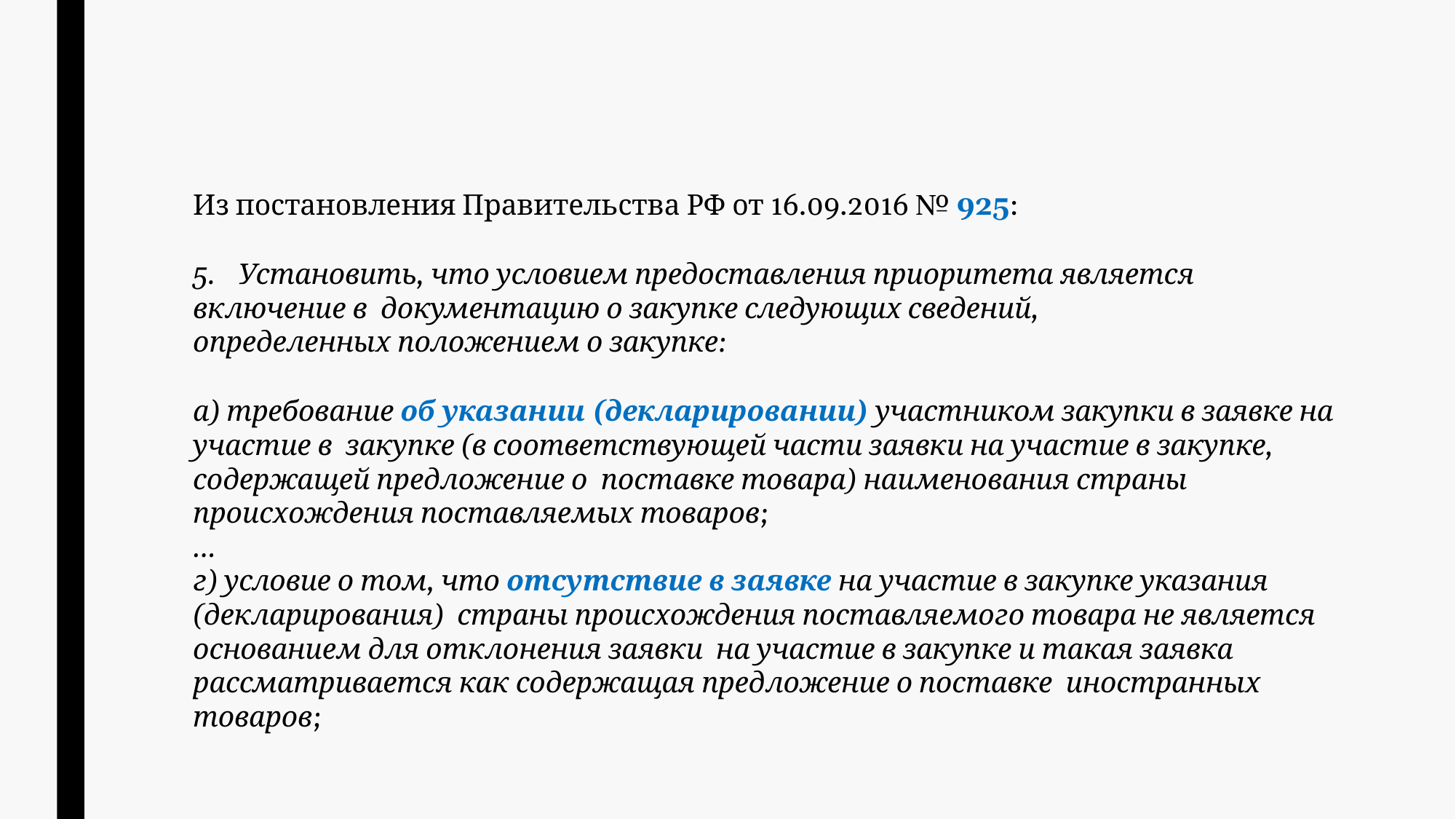

Из постановления Правительства РФ от 16.09.2016 № 925:

5.	Установить, что условием предоставления приоритета является включение в  документацию о закупке следующих сведений, определенных положением о закупке:

а) требование об указании (декларировании) участником закупки в заявке на участие в  закупке (в соответствующей части заявки на участие в закупке, содержащей предложение о  поставке товара) наименования страны происхождения поставляемых товаров;
...
г) условие о том, что отсутствие в заявке на участие в закупке указания (декларирования)  страны происхождения поставляемого товара не является основанием для отклонения заявки  на участие в закупке и такая заявка рассматривается как содержащая предложение о поставке  иностранных товаров;